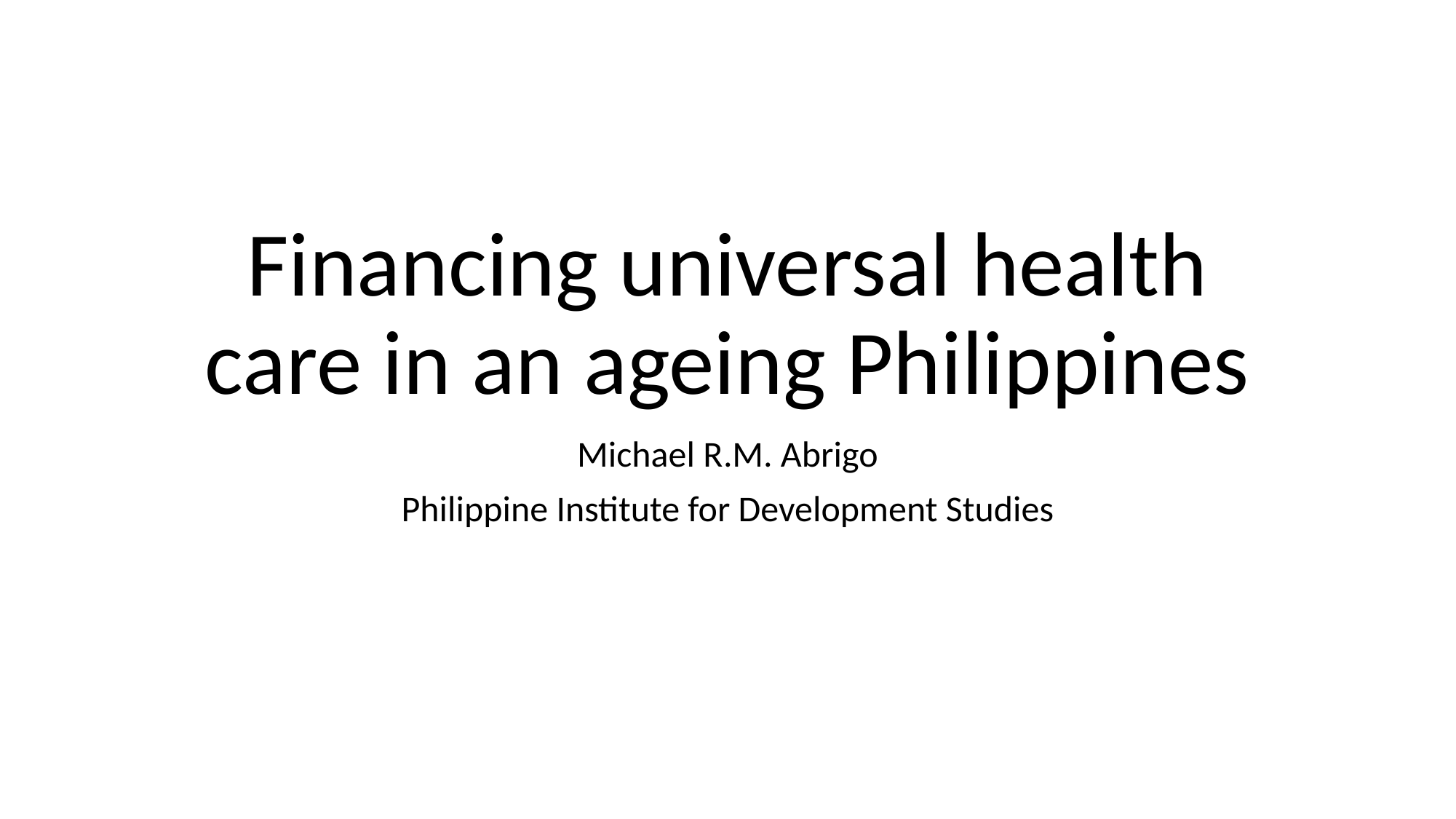

# Financing universal health care in an ageing Philippines
Michael R.M. Abrigo
Philippine Institute for Development Studies